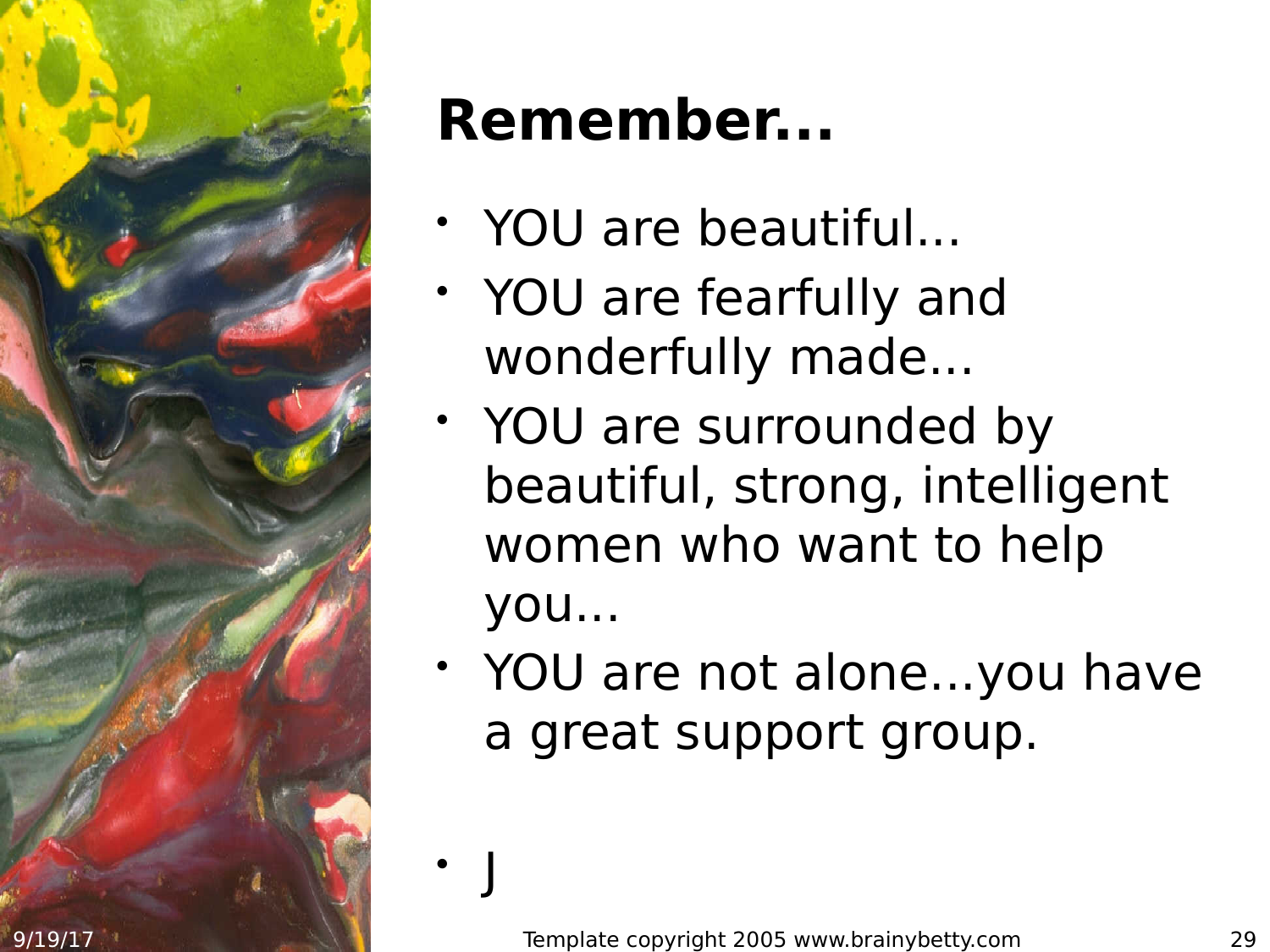

# Remember...
YOU are beautiful...
YOU are fearfully and wonderfully made...
YOU are surrounded by beautiful, strong, intelligent women who want to help you...
YOU are not alone...you have a great support group.

J

9/19/17
Template copyright 2005 www.brainybetty.com
29